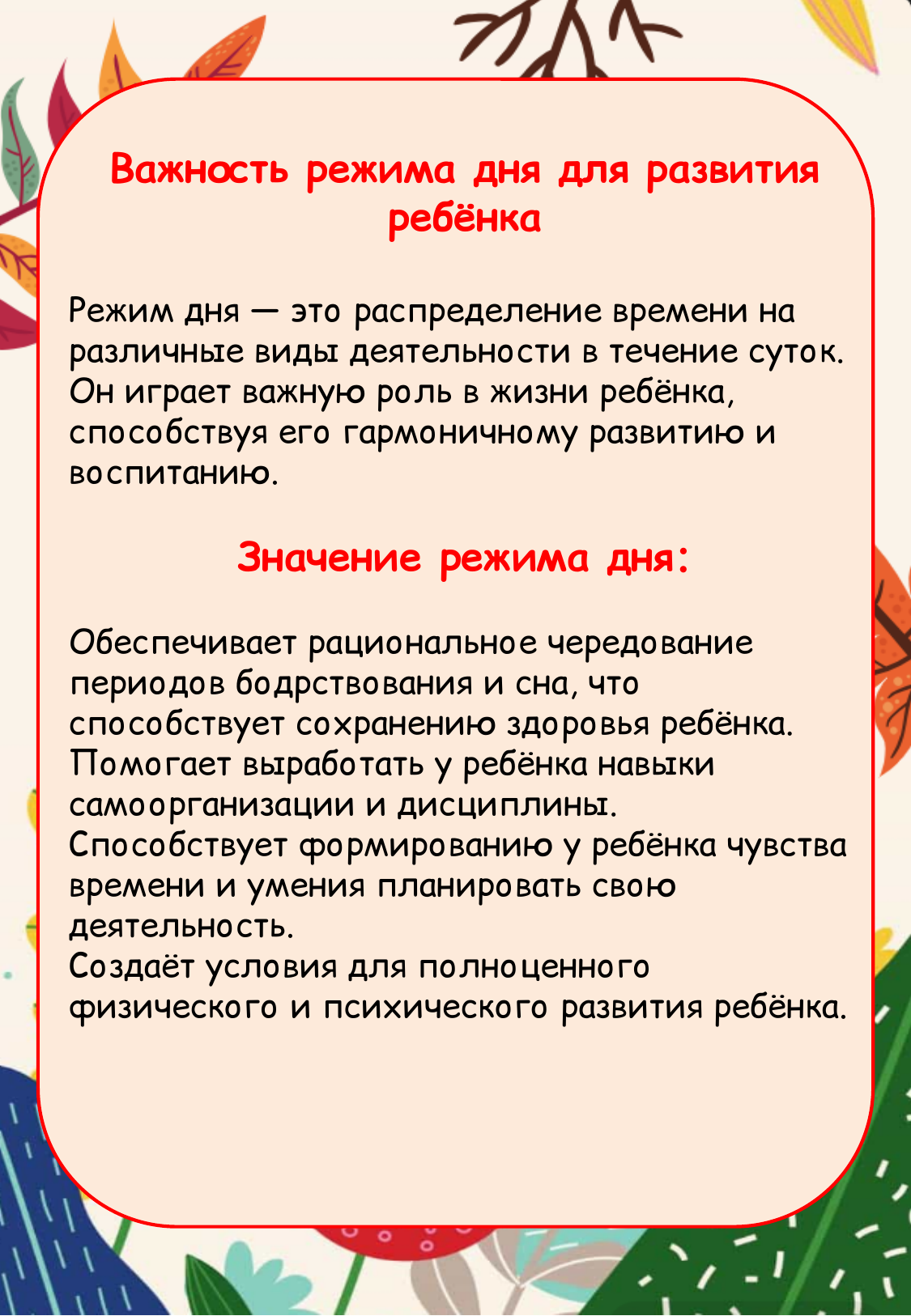

Важность режима дня для развития ребёнка

Режим дня — это распределение времени на различные виды деятельности в течение суток. Он играет важную роль в жизни ребёнка, способствуя его гармоничному развитию и воспитанию.

Значение режима дня:

Обеспечивает рациональное чередование периодов бодрствования и сна, что способствует сохранению здоровья ребёнка.
Помогает выработать у ребёнка навыки самоорганизации и дисциплины.
Способствует формированию у ребёнка чувства времени и умения планировать свою деятельность.
Создаёт условия для полноценного физического и психического развития ребёнка.